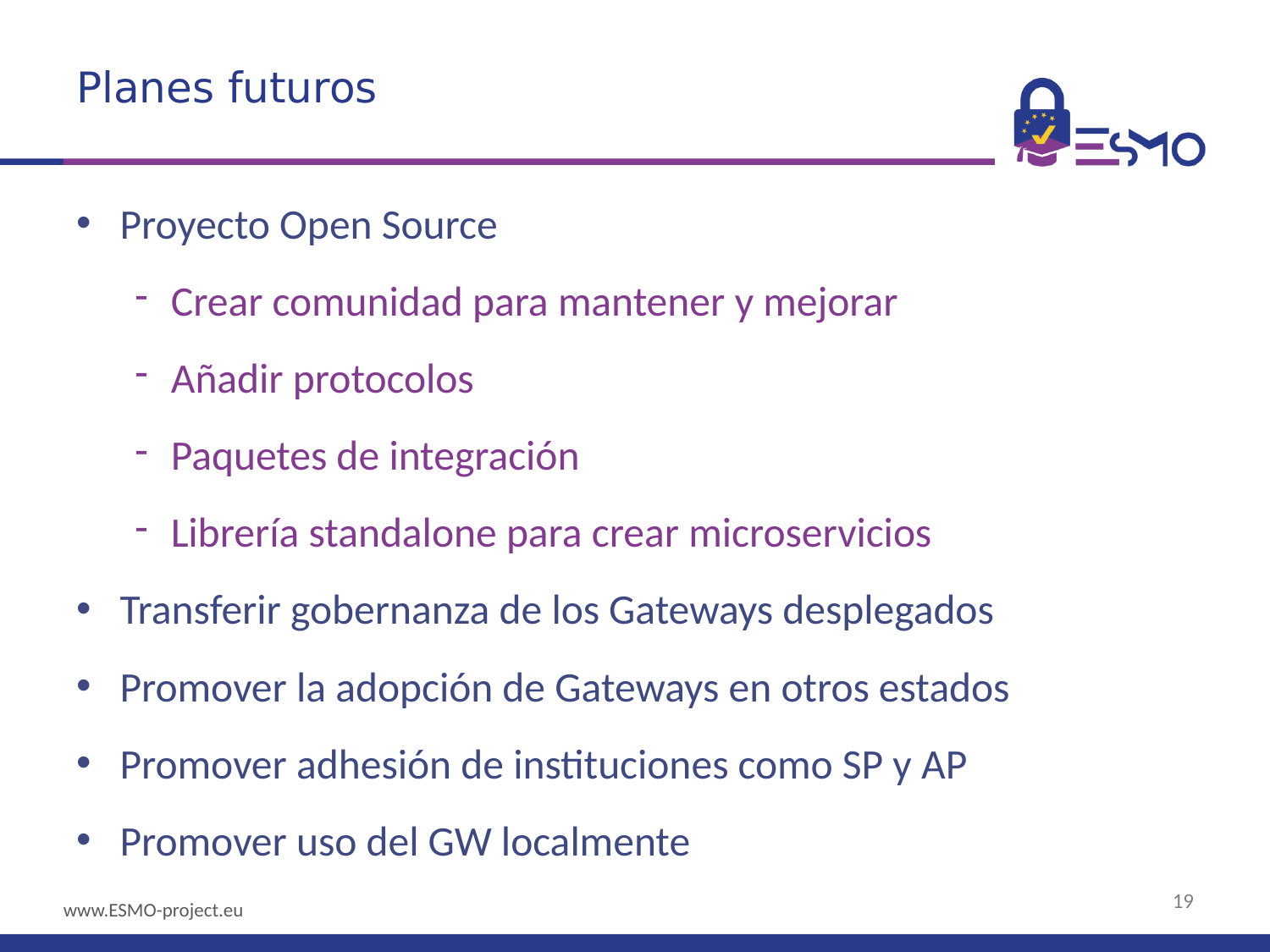

# Planes futuros
Proyecto Open Source
Crear comunidad para mantener y mejorar
Añadir protocolos
Paquetes de integración
Librería standalone para crear microservicios
Transferir gobernanza de los Gateways desplegados
Promover la adopción de Gateways en otros estados
Promover adhesión de instituciones como SP y AP
Promover uso del GW localmente